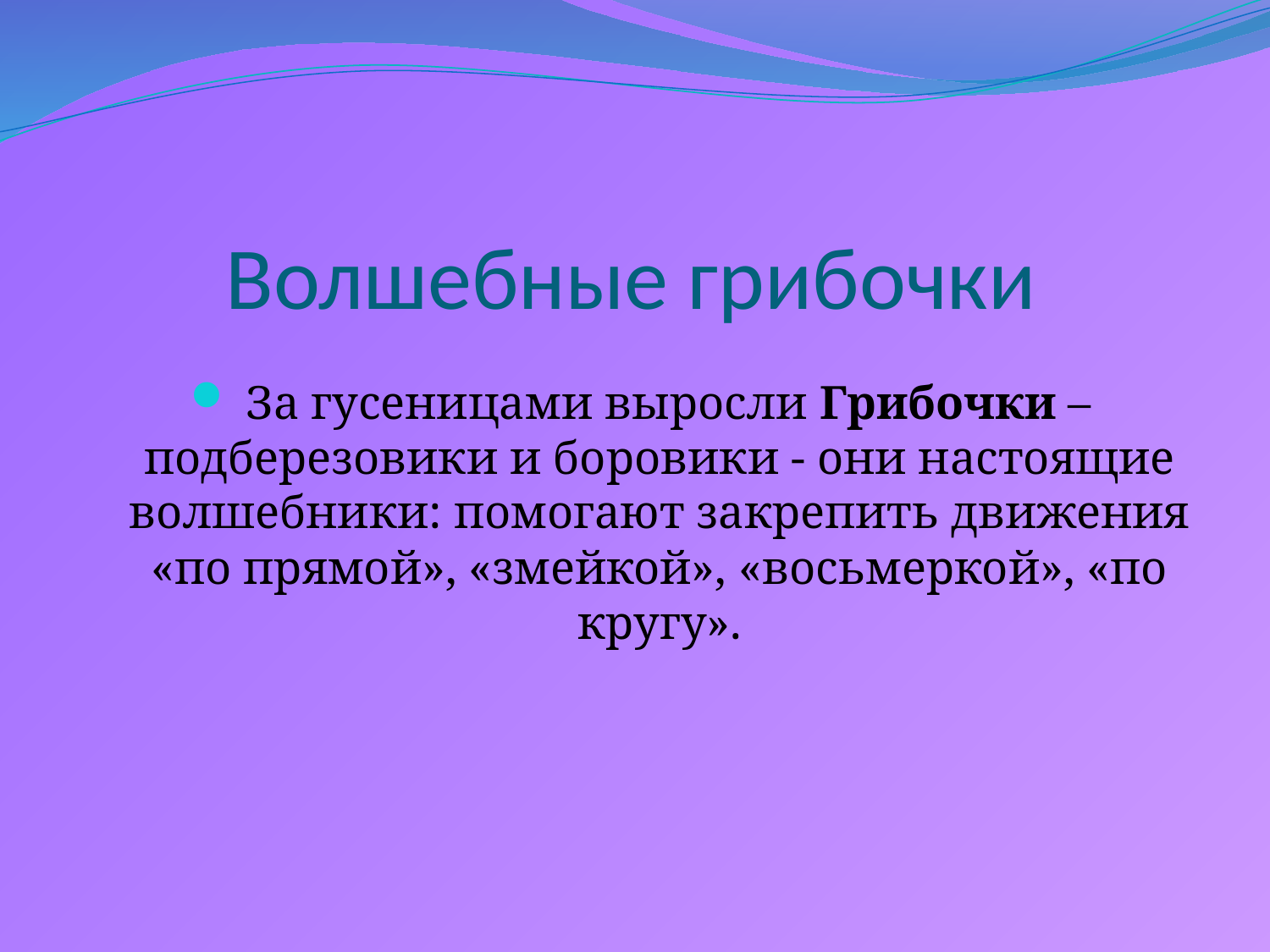

# Волшебные грибочки
 За гусеницами выросли Грибочки – подберезовики и боровики - они настоящие волшебники: помогают закрепить движения «по прямой», «змейкой», «восьмеркой», «по кругу».